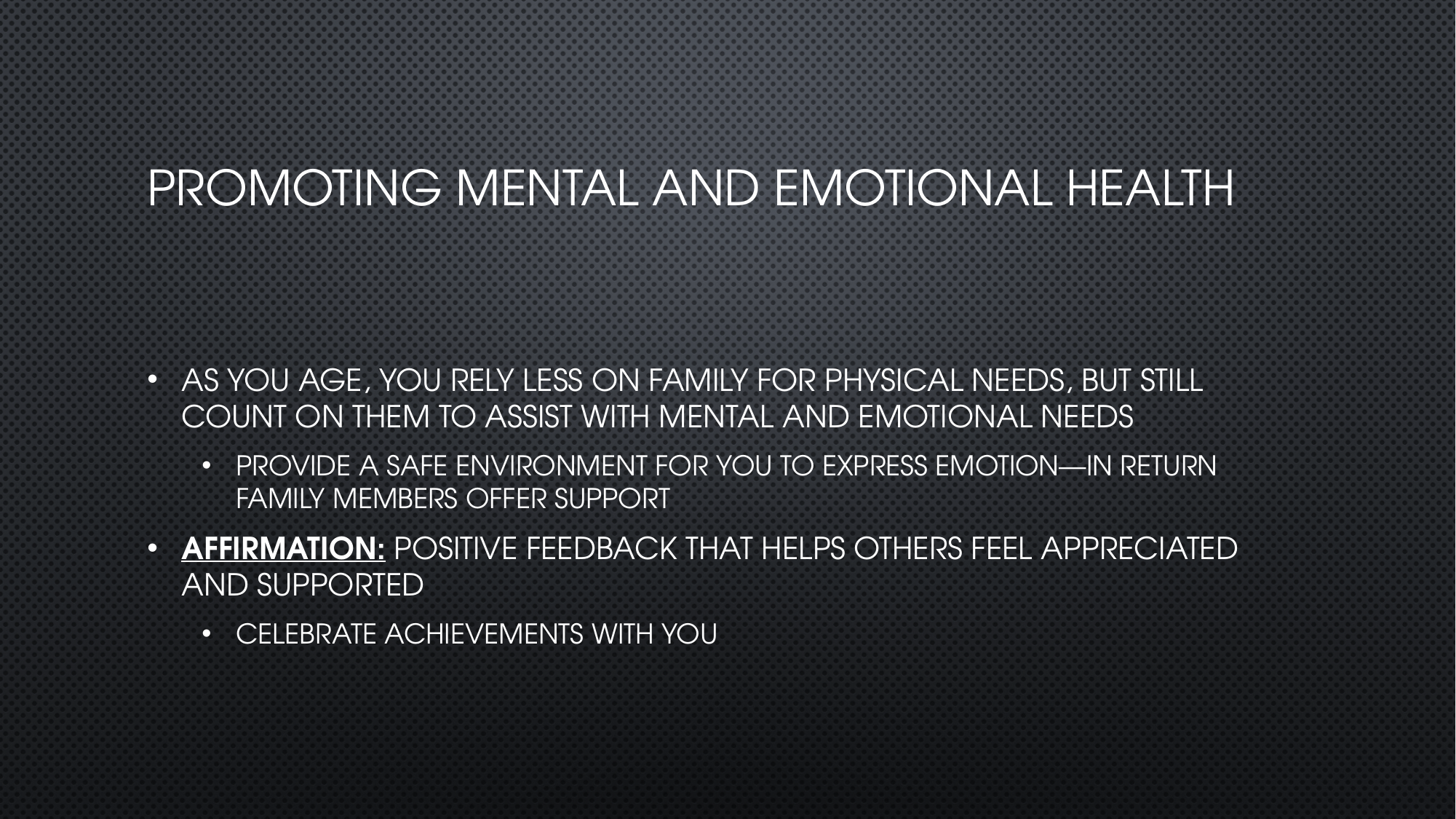

# Promoting Mental and Emotional Health
As you age, you rely less on family for physical needs, but still count on them to assist with mental and emotional needs
Provide a safe environment for you to express emotion—in return family members offer support
Affirmation: positive feedback that helps others feel appreciated and supported
Celebrate achievements with you